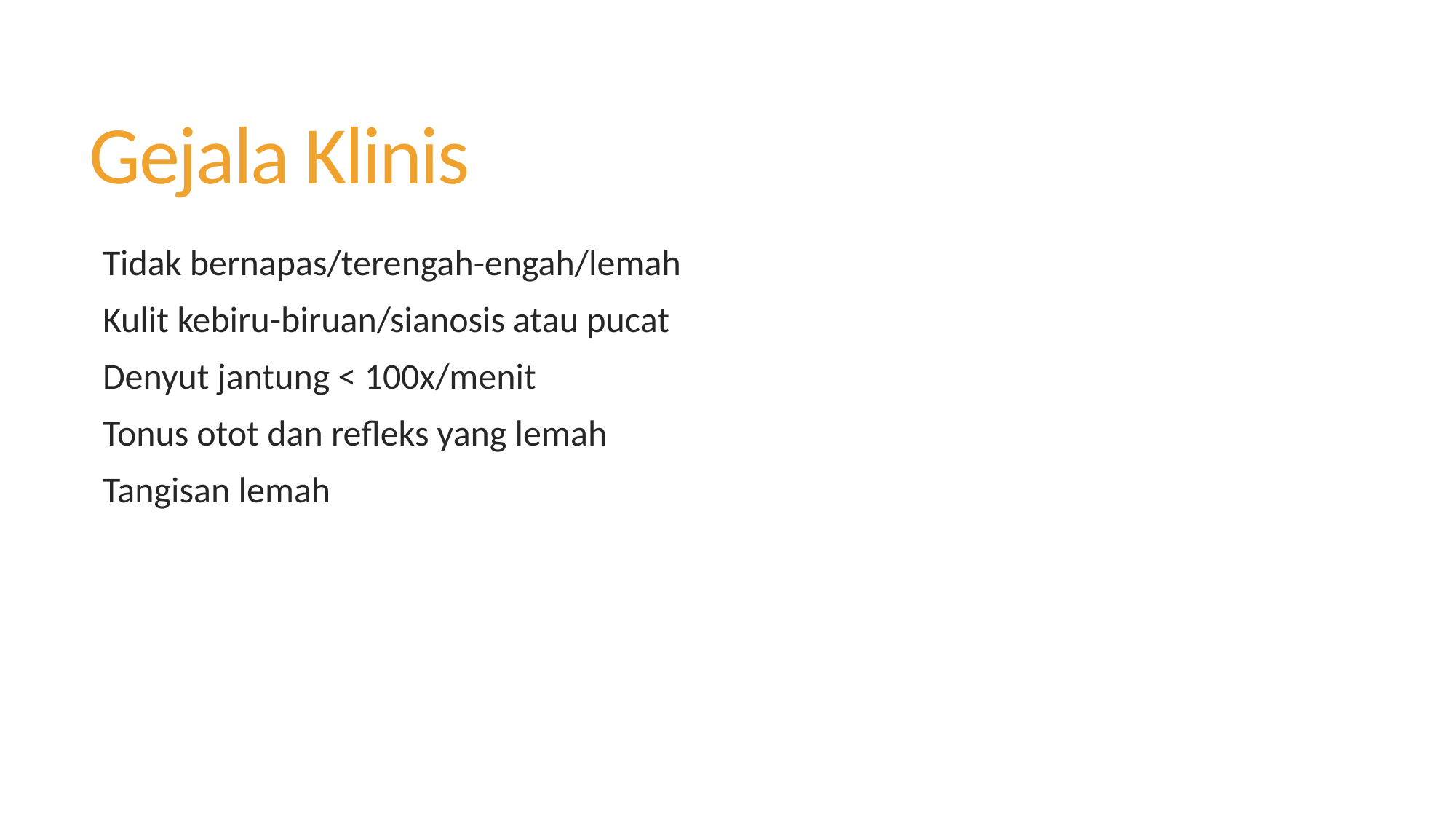

# Gejala Klinis
Tidak bernapas/terengah-engah/lemah
Kulit kebiru-biruan/sianosis atau pucat
Denyut jantung < 100x/menit
Tonus otot dan refleks yang lemah
Tangisan lemah